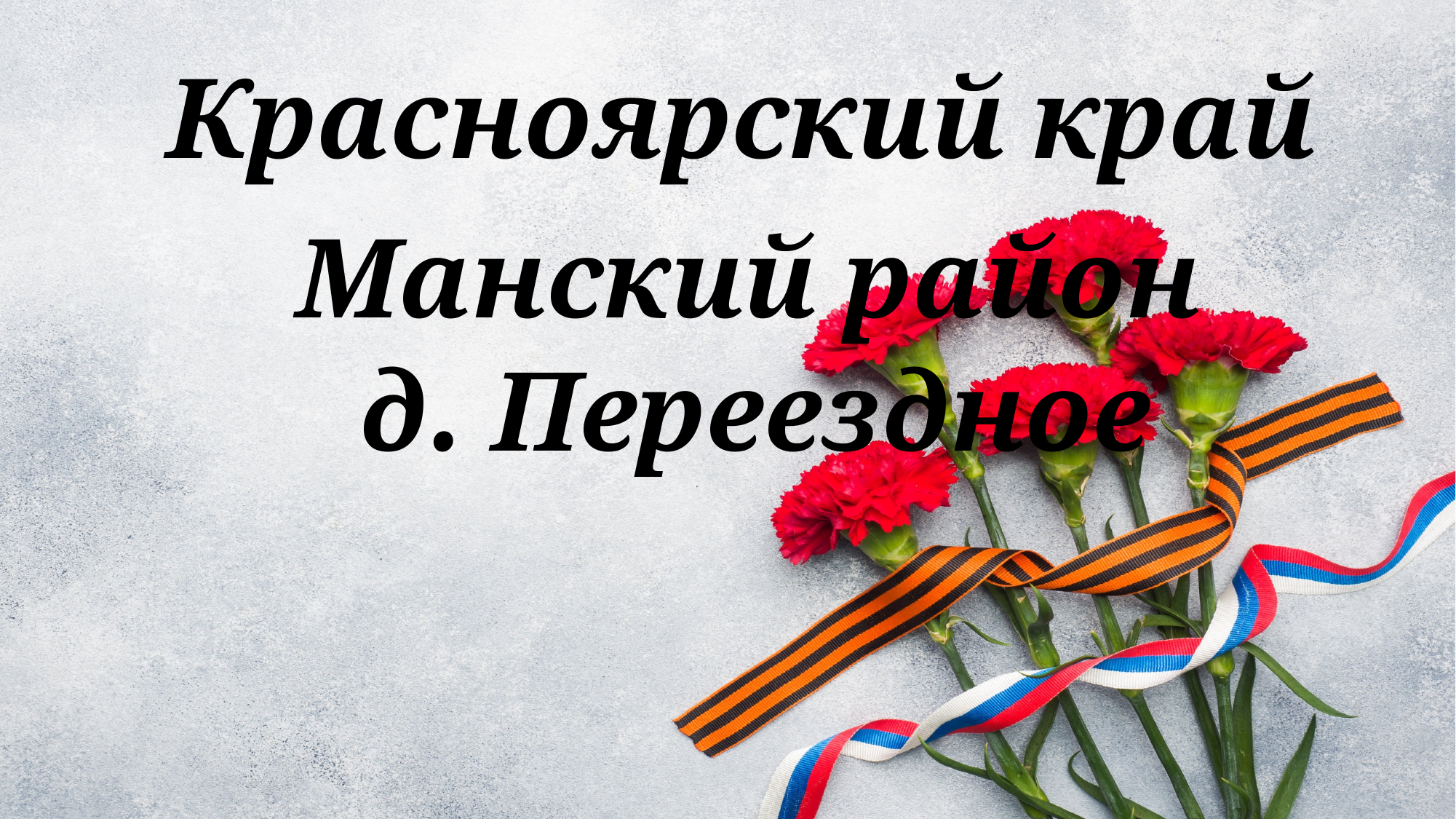

# Красноярский край
       Манский район
         д. Переездное